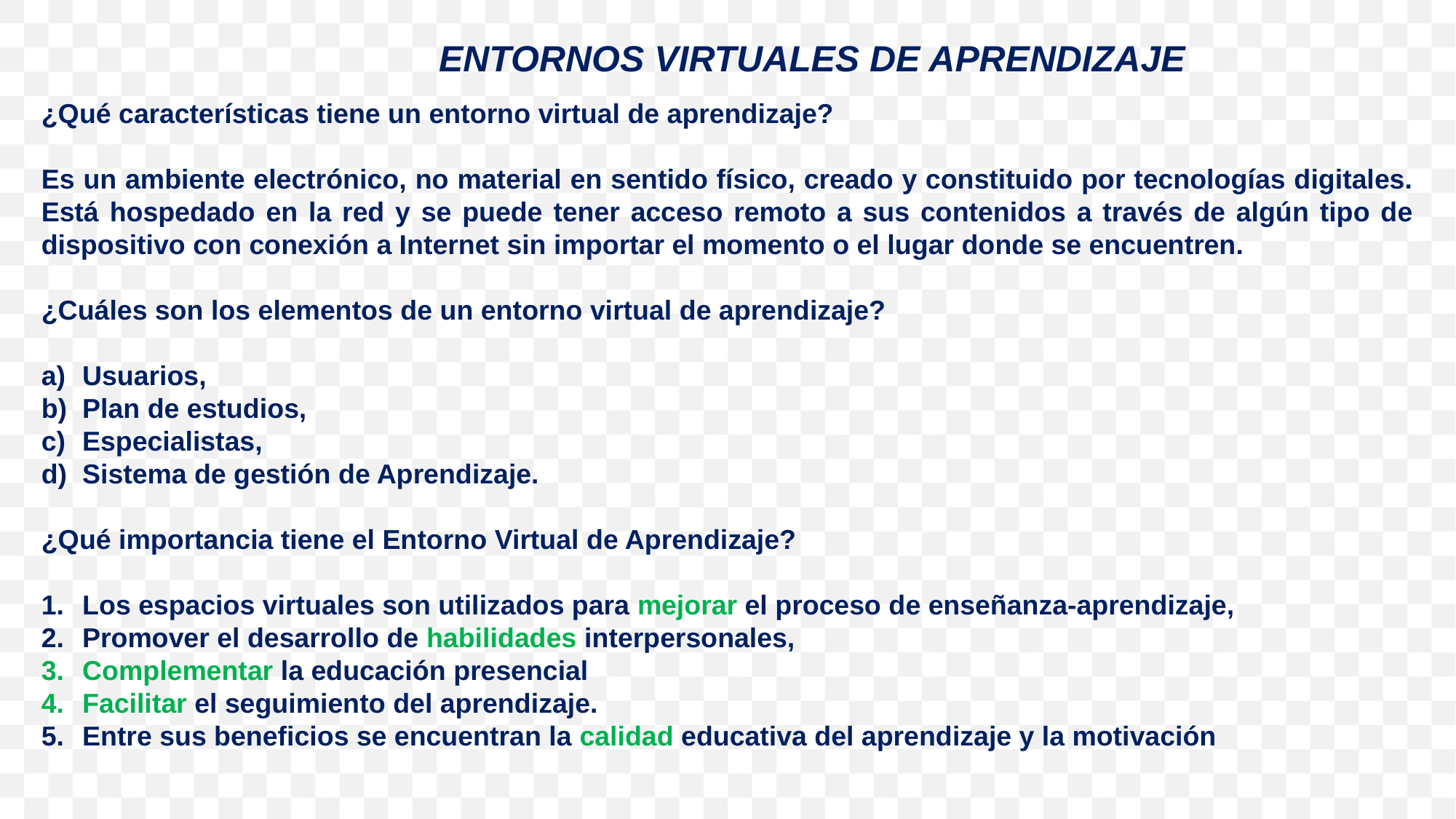

ENTORNOS VIRTUALES DE APRENDIZAJE
¿Qué características tiene un entorno virtual de aprendizaje?

Es un ambiente electrónico, no material en sentido físico, creado y constituido por tecnologías digitales. Está hospedado en la red y se puede tener acceso remoto a sus contenidos a través de algún tipo de dispositivo con conexión a Internet sin importar el momento o el lugar donde se encuentren.

¿Cuáles son los elementos de un entorno virtual de aprendizaje?

Usuarios,
Plan de estudios,
Especialistas,
Sistema de gestión de Aprendizaje.

¿Qué importancia tiene el Entorno Virtual de Aprendizaje?

Los espacios virtuales son utilizados para mejorar el proceso de enseñanza-aprendizaje,
Promover el desarrollo de habilidades interpersonales,
Complementar la educación presencial
Facilitar el seguimiento del aprendizaje.
Entre sus beneficios se encuentran la calidad educativa del aprendizaje y la motivación